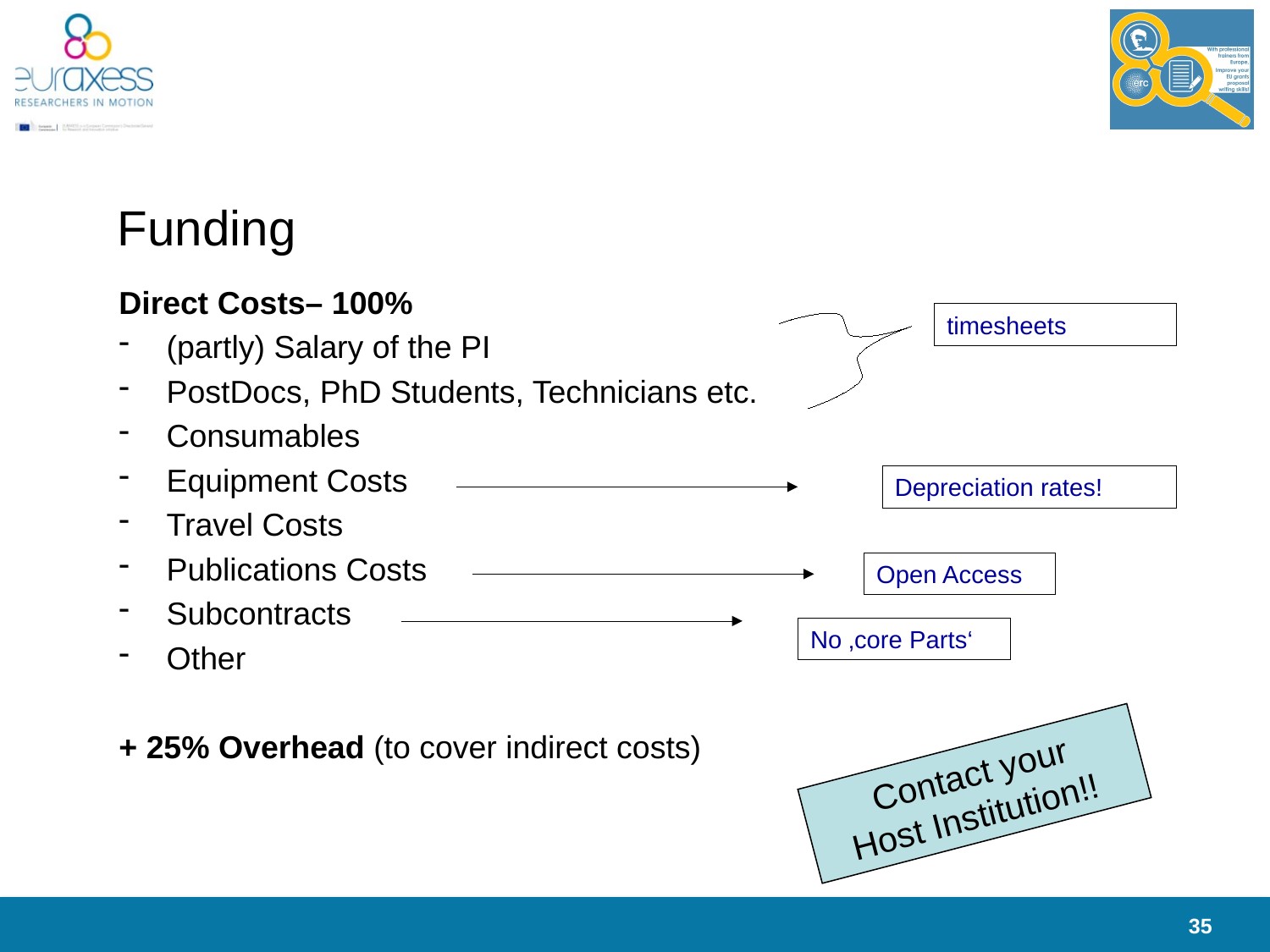

# Funding
Direct Costs– 100%
(partly) Salary of the PI
PostDocs, PhD Students, Technicians etc.
Consumables
Equipment Costs
Travel Costs
Publications Costs
Subcontracts
Other

+ 25% Overhead (to cover indirect costs)

timesheets

Depreciation rates!
Open Access
No ‚core Parts‘
Contact your
Host Institution!!